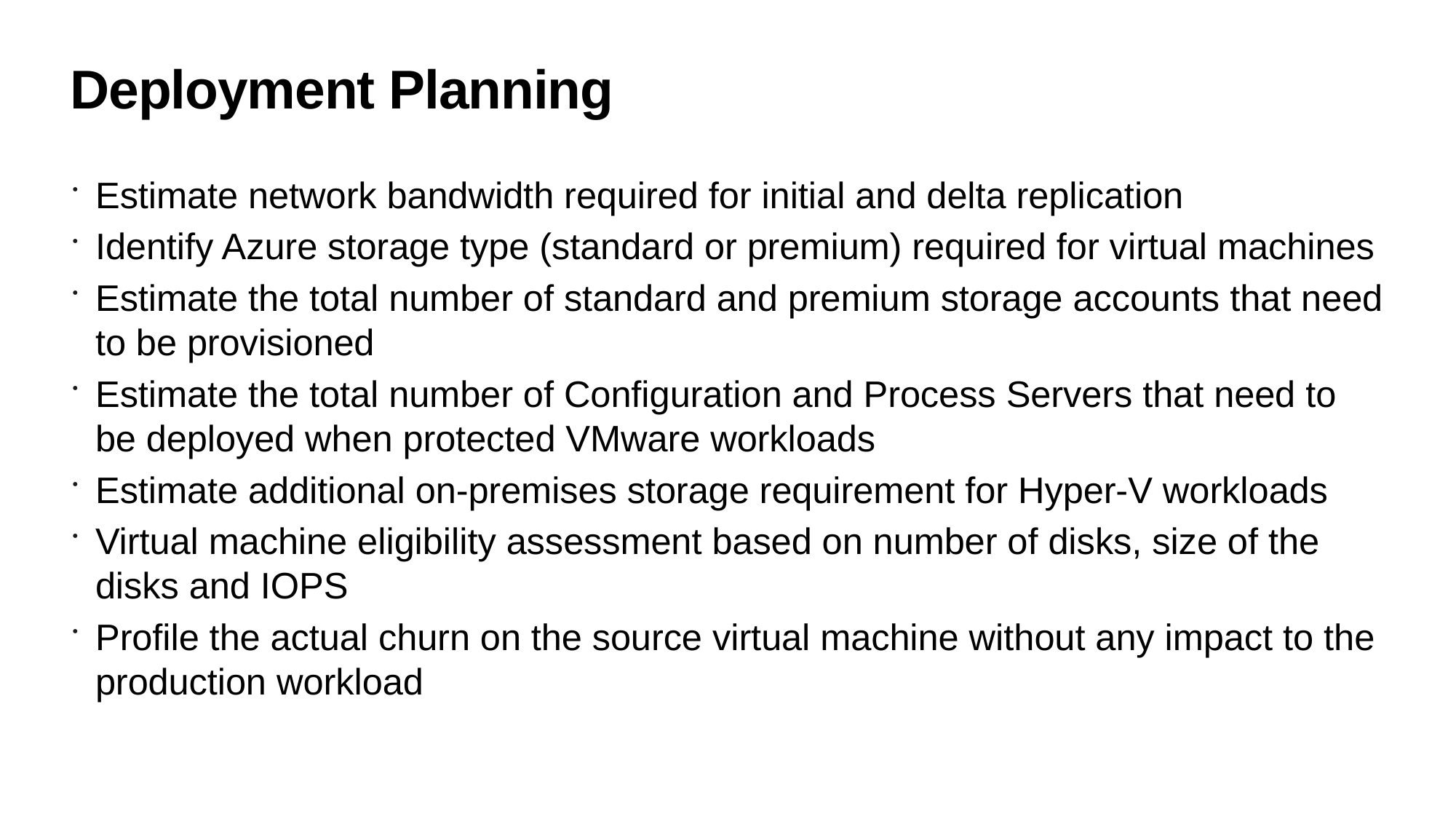

# Deployment Planning
Estimate network bandwidth required for initial and delta replication
Identify Azure storage type (standard or premium) required for virtual machines
Estimate the total number of standard and premium storage accounts that need to be provisioned
Estimate the total number of Configuration and Process Servers that need to be deployed when protected VMware workloads
Estimate additional on-premises storage requirement for Hyper-V workloads
Virtual machine eligibility assessment based on number of disks, size of the disks and IOPS
Profile the actual churn on the source virtual machine without any impact to the production workload